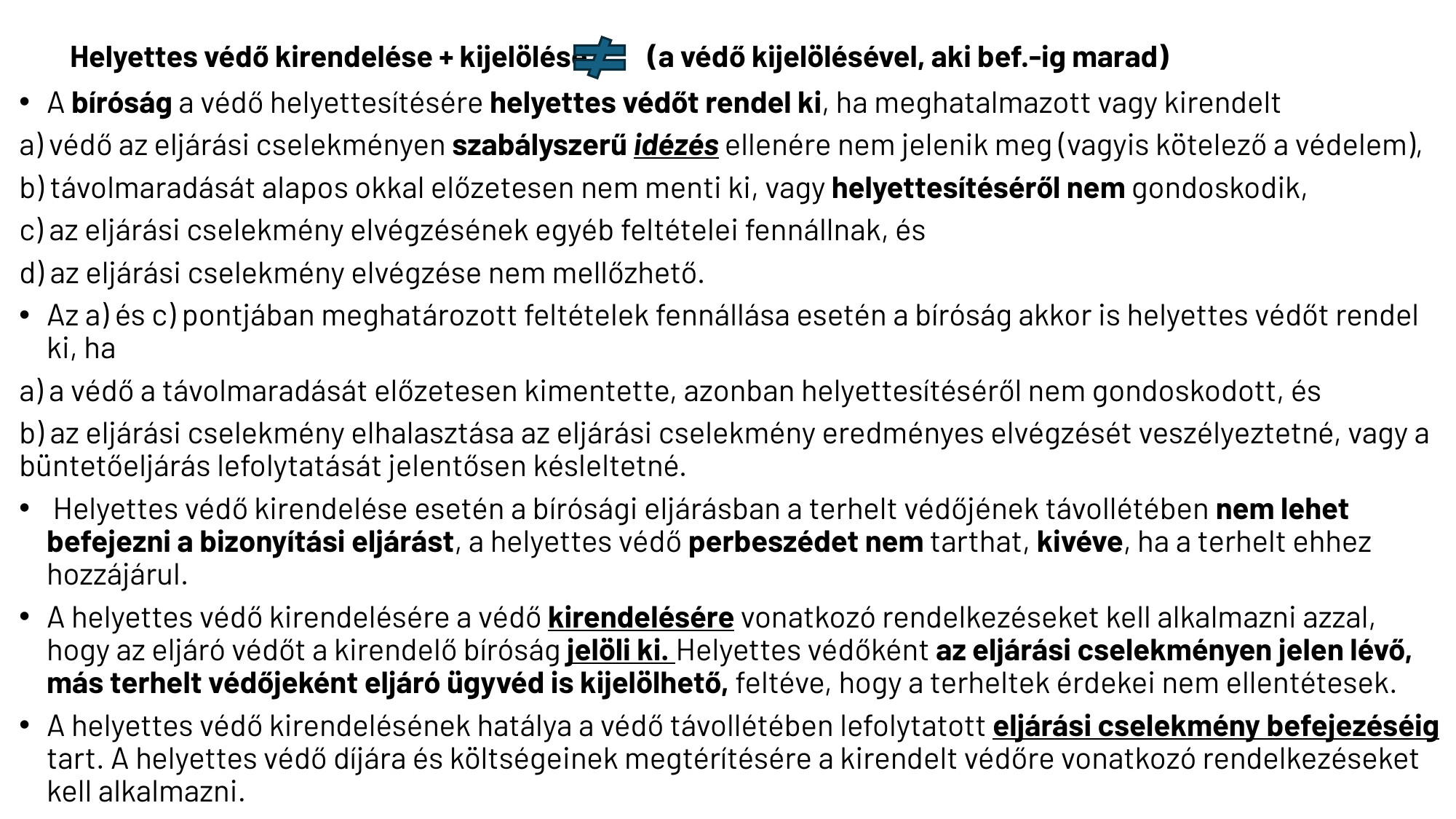

# Helyettes védő kirendelése + kijelölése          (a védő kijelölésével, aki bef.-ig marad)
A bíróság a védő helyettesítésére helyettes védőt rendel ki, ha ​meghatalmazott vagy kirendelt
a) védő az eljárási cselekményen szabályszerű idézés ellenére nem jelenik meg (vagyis kötelező a védelem),
b) távolmaradását alapos okkal előzetesen nem menti ki, vagy helyettesítéséről nem gondoskodik,
c) az eljárási cselekmény elvégzésének egyéb feltételei fennállnak, és
d) az eljárási cselekmény elvégzése nem mellőzhető.
Az a) és c) pontjában meghatározott feltételek fennállása esetén a bíróság akkor is helyettes védőt rendel ki, ha
a) a védő a távolmaradását előzetesen kimentette, azonban helyettesítéséről nem gondoskodott, és
b) az eljárási cselekmény elhalasztása az eljárási cselekmény eredményes elvégzését veszélyeztetné, vagy a büntetőeljárás lefolytatását jelentősen késleltetné.
 Helyettes védő kirendelése esetén a bírósági eljárásban a terhelt védőjének távollétében nem lehet befejezni a bizonyítási eljárást, a helyettes védő perbeszédet nem tarthat, kivéve, ha a terhelt ehhez hozzájárul.
A helyettes védő kirendelésére a védő kirendelésére vonatkozó rendelkezéseket kell alkalmazni azzal, hogy az eljáró védőt a kirendelő bíróság jelöli ki. Helyettes védőként az eljárási cselekményen jelen lévő, más terhelt védőjeként eljáró ügyvéd is kijelölhető, feltéve, hogy a terheltek érdekei nem ellentétesek.
A helyettes védő kirendelésének hatálya a védő távollétében lefolytatott eljárási cselekmény befejezéséig tart. A helyettes védő díjára és költségeinek megtérítésére a kirendelt védőre vonatkozó rendelkezéseket kell alkalmazni.